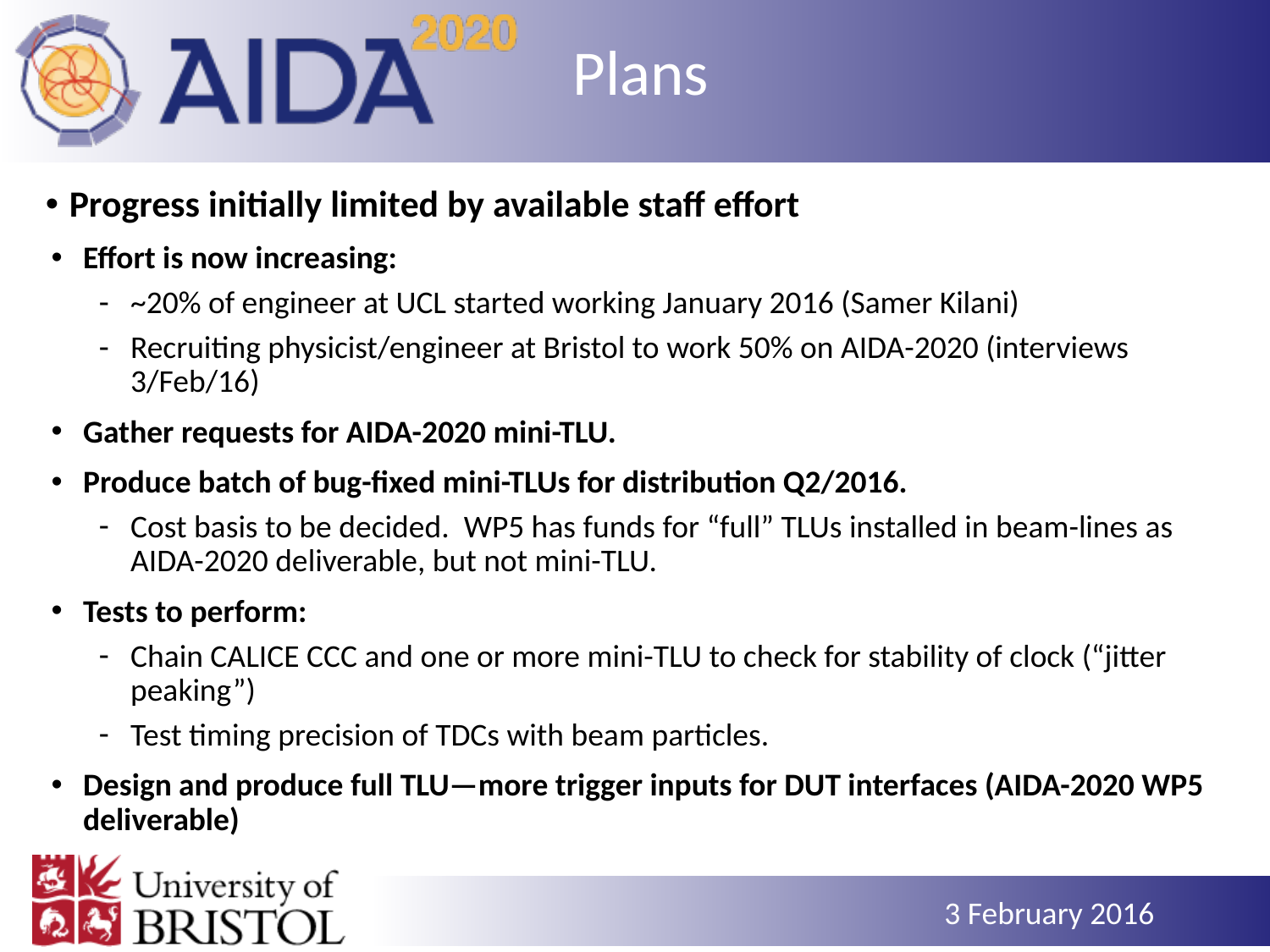

# Plans
Progress initially limited by available staff effort
Effort is now increasing:
~20% of engineer at UCL started working January 2016 (Samer Kilani)
Recruiting physicist/engineer at Bristol to work 50% on AIDA-2020 (interviews 3/Feb/16)
Gather requests for AIDA-2020 mini-TLU.
Produce batch of bug-fixed mini-TLUs for distribution Q2/2016.
Cost basis to be decided.  WP5 has funds for “full” TLUs installed in beam-lines as AIDA-2020 deliverable, but not mini-TLU.
Tests to perform:
Chain CALICE CCC and one or more mini-TLU to check for stability of clock (“jitter peaking”)
Test timing precision of TDCs with beam particles.
Design and produce full TLU—more trigger inputs for DUT interfaces (AIDA-2020 WP5 deliverable)

5
3 February 2016